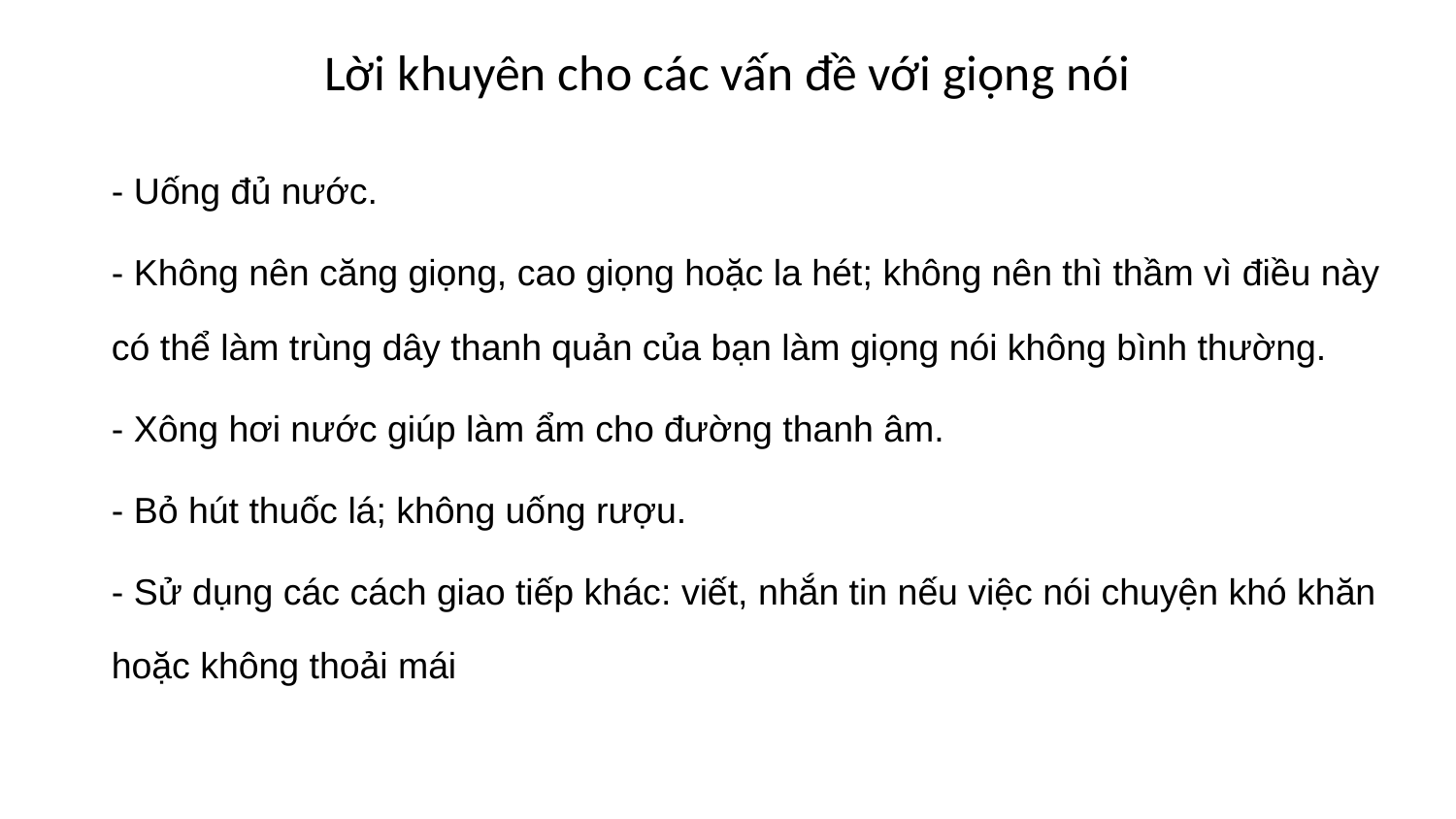

# Lời khuyên cho các vấn đề với giọng nói
- Uống đủ nước.
- Không nên căng giọng, cao giọng hoặc la hét; không nên thì thầm vì điều này có thể làm trùng dây thanh quản của bạn làm giọng nói không bình thường.
- Xông hơi nước giúp làm ẩm cho đường thanh âm.
- Bỏ hút thuốc lá; không uống rượu.
- Sử dụng các cách giao tiếp khác: viết, nhắn tin nếu việc nói chuyện khó khăn hoặc không thoải mái